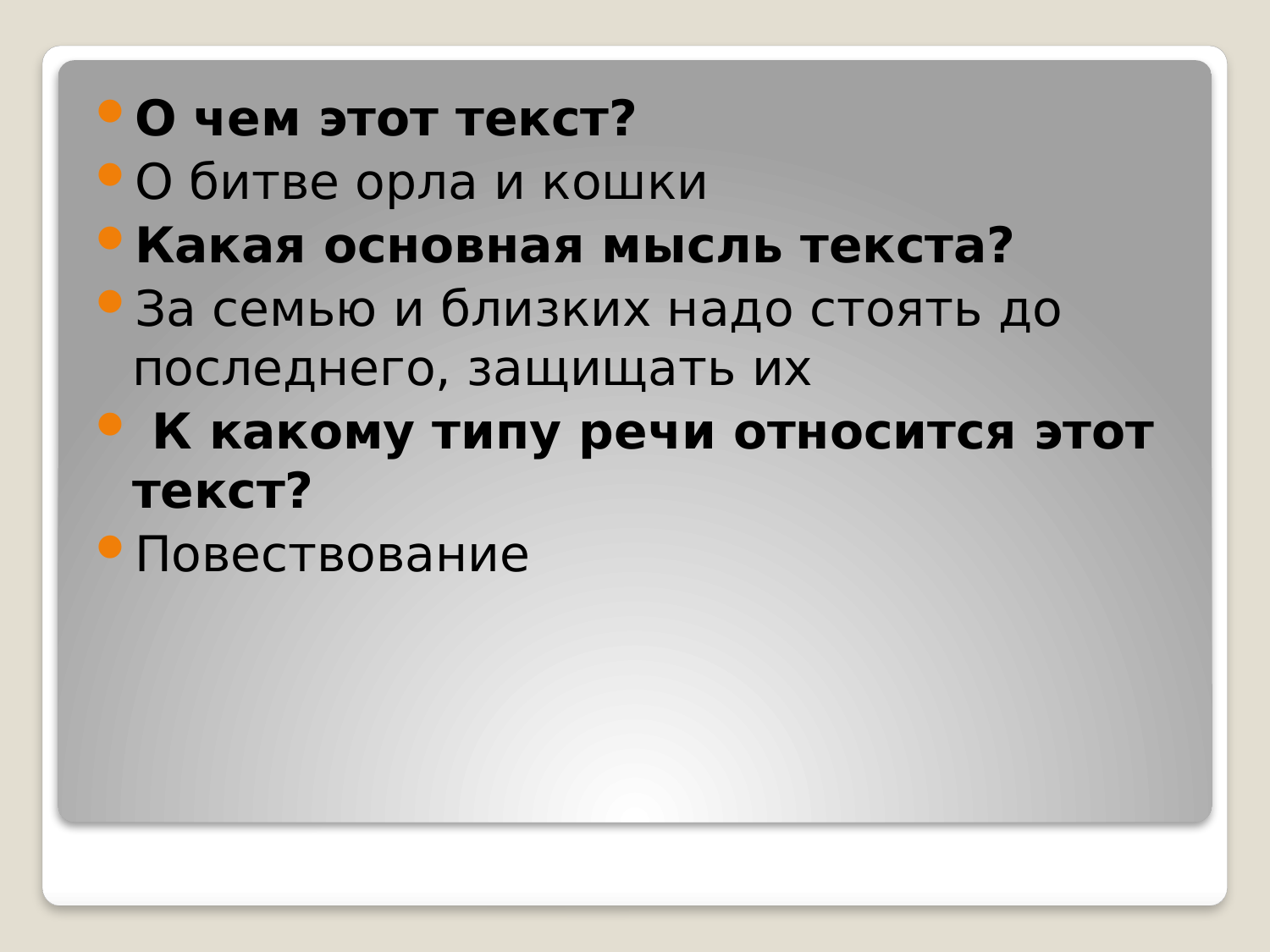

О чем этот текст?
О битве орла и кошки
Какая основная мысль текста?
За семью и близких надо стоять до последнего, защищать их
 К какому типу речи относится этот текст?
Повествование
#